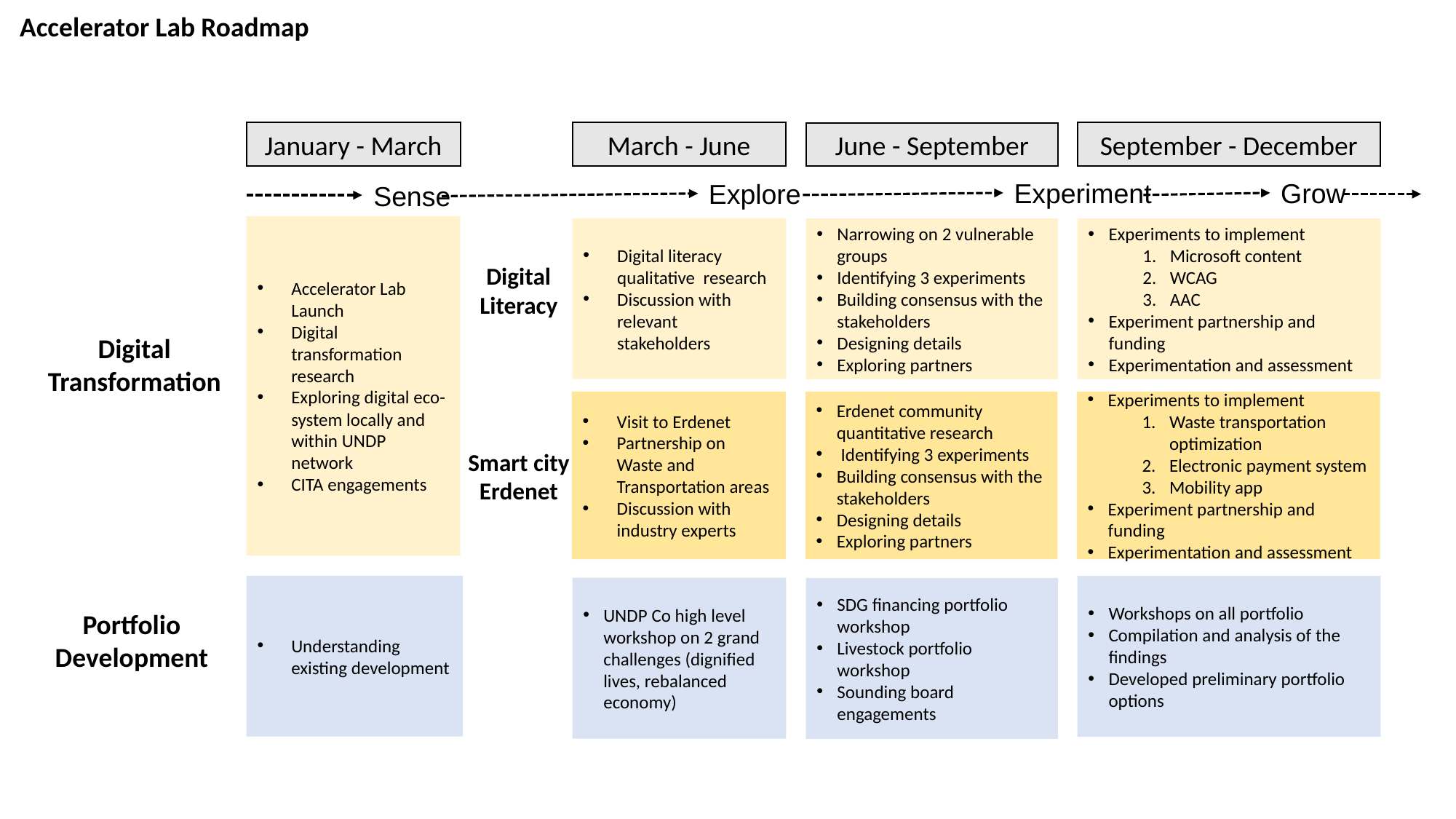

Accelerator Lab Roadmap
January - March
March - June
September - December
June - September
Experiment
Grow
Explore
Sense
Accelerator Lab Launch
Digital transformation research
Exploring digital eco-system locally and within UNDP network
CITA engagements
Digital literacy qualitative  research
Discussion with relevant stakeholders
Narrowing on 2 vulnerable groups
Identifying 3 experiments
Building consensus with the stakeholders
Designing details
Exploring partners
Experiments to implement
Microsoft content
WCAG
AAC
Experiment partnership and funding
Experimentation and assessment
Digital Literacy
Digital Transformation
Visit to Erdenet
Partnership on Waste and Transportation areas
Discussion with industry experts
Erdenet community quantitative research
 Identifying 3 experiments
Building consensus with the stakeholders
Designing details
Exploring partners
Experiments to implement
Waste transportation optimization
Electronic payment system
Mobility app
Experiment partnership and funding
Experimentation and assessment
Smart city
Erdenet
Understanding existing development
Workshops on all portfolio
Compilation and analysis of the findings
Developed preliminary portfolio options
UNDP Co high level workshop on 2 grand challenges (dignified lives, rebalanced economy)
SDG financing portfolio workshop
Livestock portfolio workshop
Sounding board engagements
Portfolio Development